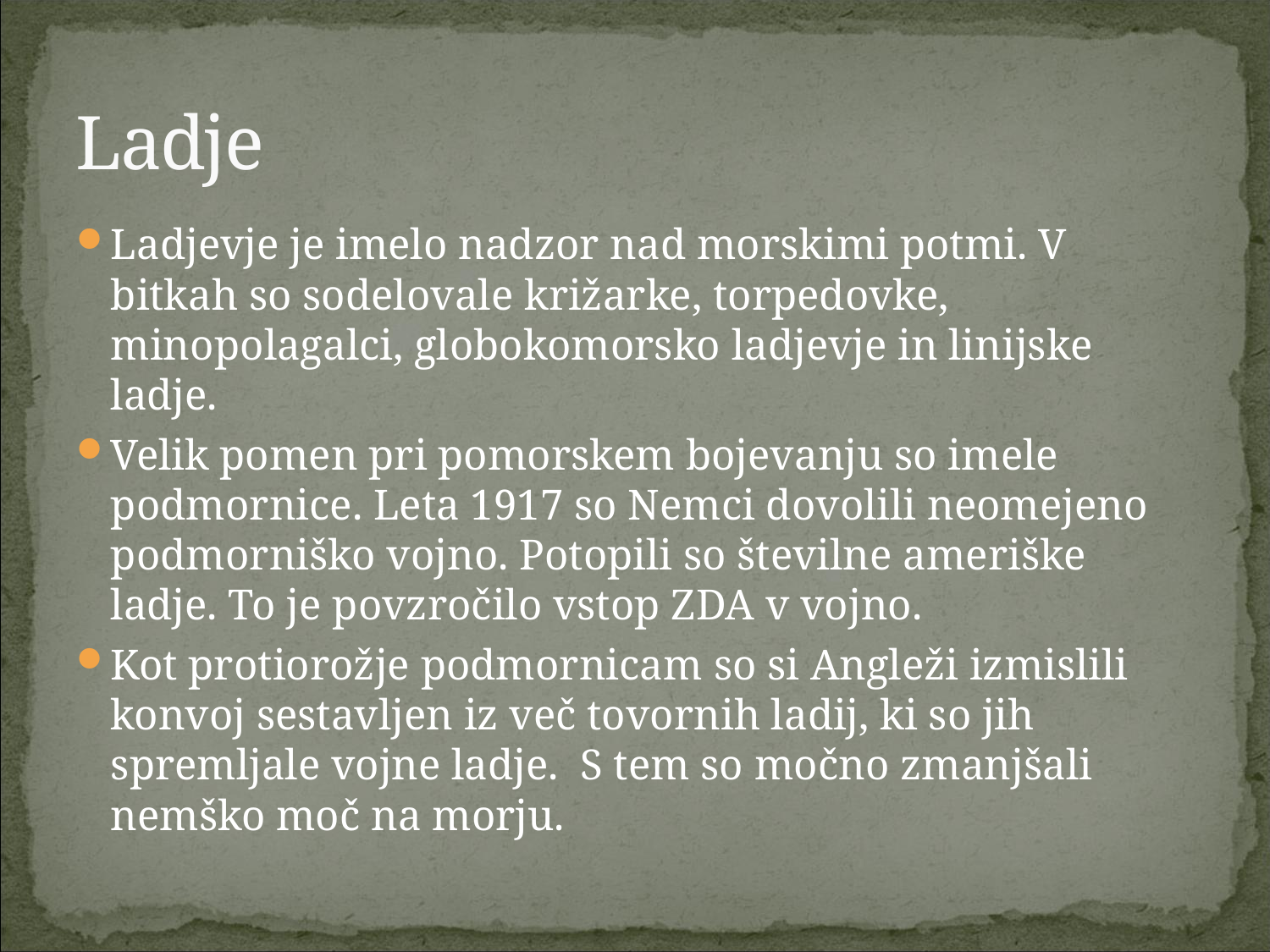

# Ladje
Ladjevje je imelo nadzor nad morskimi potmi. V bitkah so sodelovale križarke, torpedovke, minopolagalci, globokomorsko ladjevje in linijske ladje.
Velik pomen pri pomorskem bojevanju so imele podmornice. Leta 1917 so Nemci dovolili neomejeno podmorniško vojno. Potopili so številne ameriške ladje. To je povzročilo vstop ZDA v vojno.
Kot protiorožje podmornicam so si Angleži izmislili konvoj sestavljen iz več tovornih ladij, ki so jih spremljale vojne ladje.  S tem so močno zmanjšali nemško moč na morju.